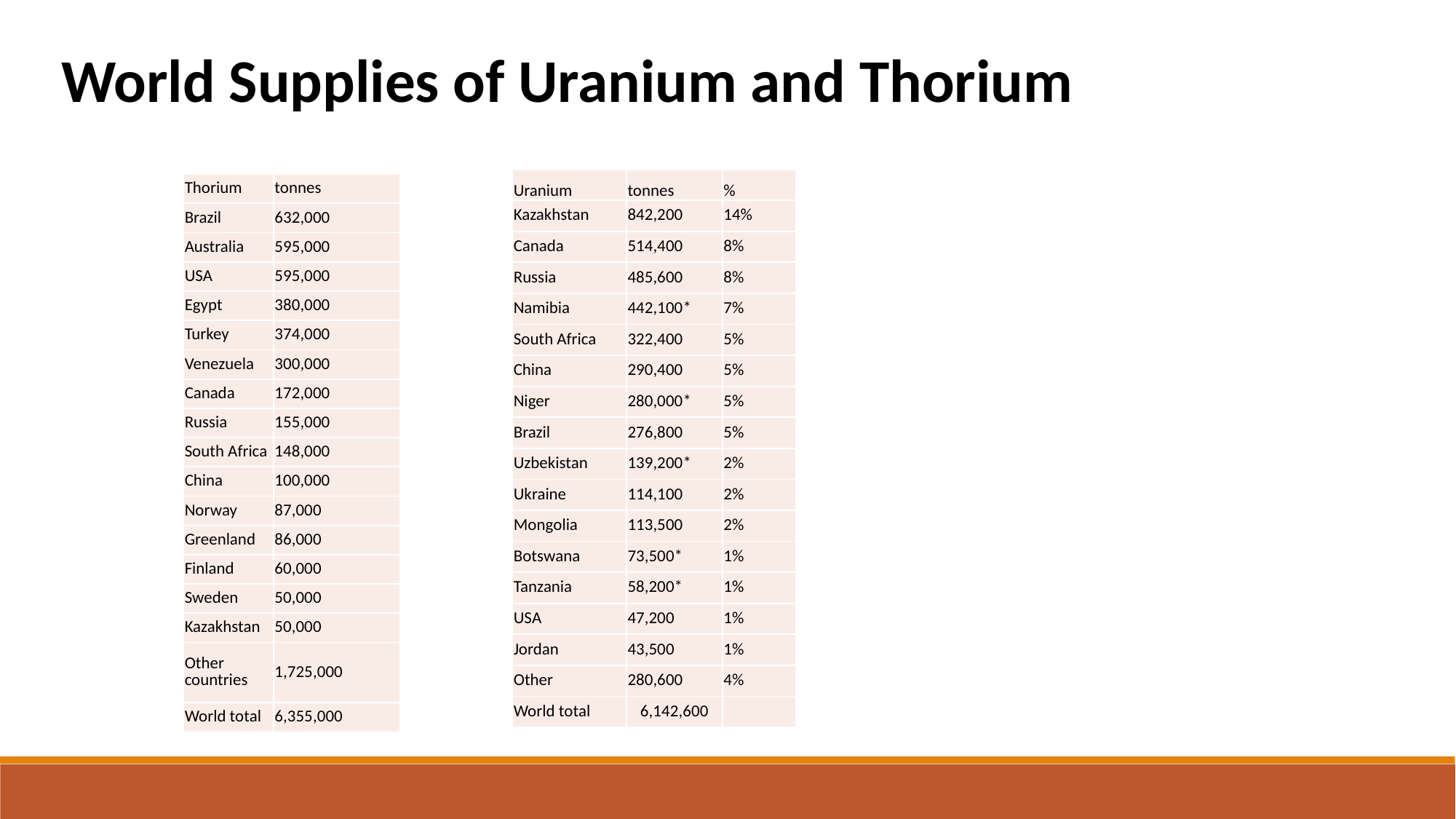

World Supplies of Uranium and Thorium
| Uranium | tonnes | % |
| --- | --- | --- |
| Kazakhstan | 842,200 | 14% |
| Canada | 514,400 | 8% |
| Russia | 485,600 | 8% |
| Namibia | 442,100\* | 7% |
| South Africa | 322,400 | 5% |
| China | 290,400 | 5% |
| Niger | 280,000\* | 5% |
| Brazil | 276,800 | 5% |
| Uzbekistan | 139,200\* | 2% |
| Ukraine | 114,100 | 2% |
| Mongolia | 113,500 | 2% |
| Botswana | 73,500\* | 1% |
| Tanzania | 58,200\* | 1% |
| USA | 47,200 | 1% |
| Jordan | 43,500 | 1% |
| Other | 280,600 | 4% |
| World total | 6,142,600 |  |
| Thorium | tonnes |
| --- | --- |
| Brazil | 632,000 |
| Australia | 595,000 |
| USA | 595,000 |
| Egypt | 380,000 |
| Turkey | 374,000 |
| Venezuela | 300,000 |
| Canada | 172,000 |
| Russia | 155,000 |
| South Africa | 148,000 |
| China | 100,000 |
| Norway | 87,000 |
| Greenland | 86,000 |
| Finland | 60,000 |
| Sweden | 50,000 |
| Kazakhstan | 50,000 |
| Other countries | 1,725,000 |
| World total | 6,355,000 |